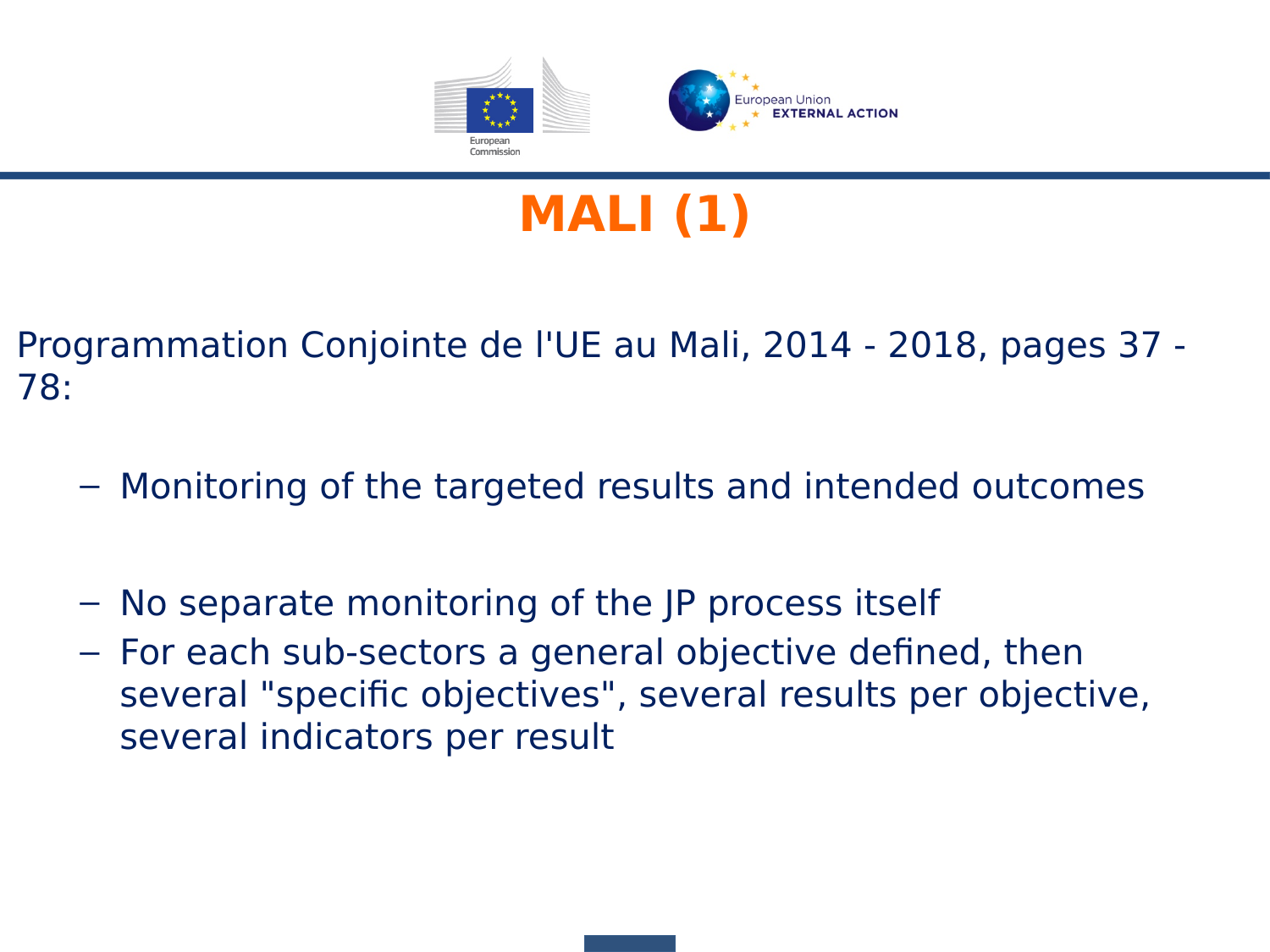

MALI (1)
Programmation Conjointe de l'UE au Mali, 2014 - 2018, pages 37 - 78:

Monitoring of the targeted results and intended outcomes

No separate monitoring of the JP process itself
For each sub-sectors a general objective defined, then several "specific objectives", several results per objective, several indicators per result